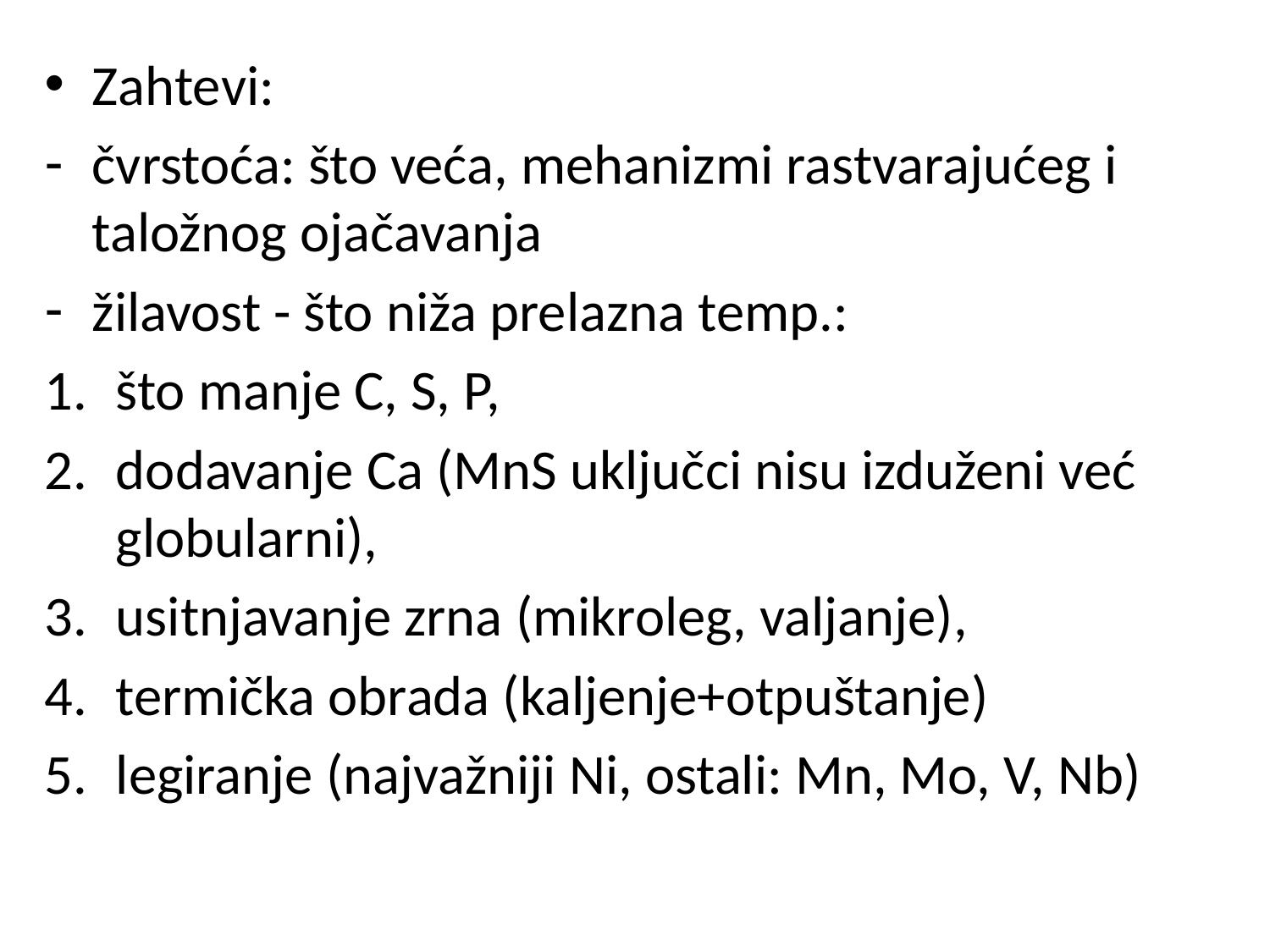

Zahtevi:
čvrstoća: što veća, mehanizmi rastvarajućeg i taložnog ojačavanja
žilavost - što niža prelazna temp.:
što manje C, S, P,
dodavanje Ca (MnS uključci nisu izduženi već globularni),
usitnjavanje zrna (mikroleg, valjanje),
termička obrada (kaljenje+otpuštanje)
legiranje (najvažniji Ni, ostali: Mn, Mo, V, Nb)